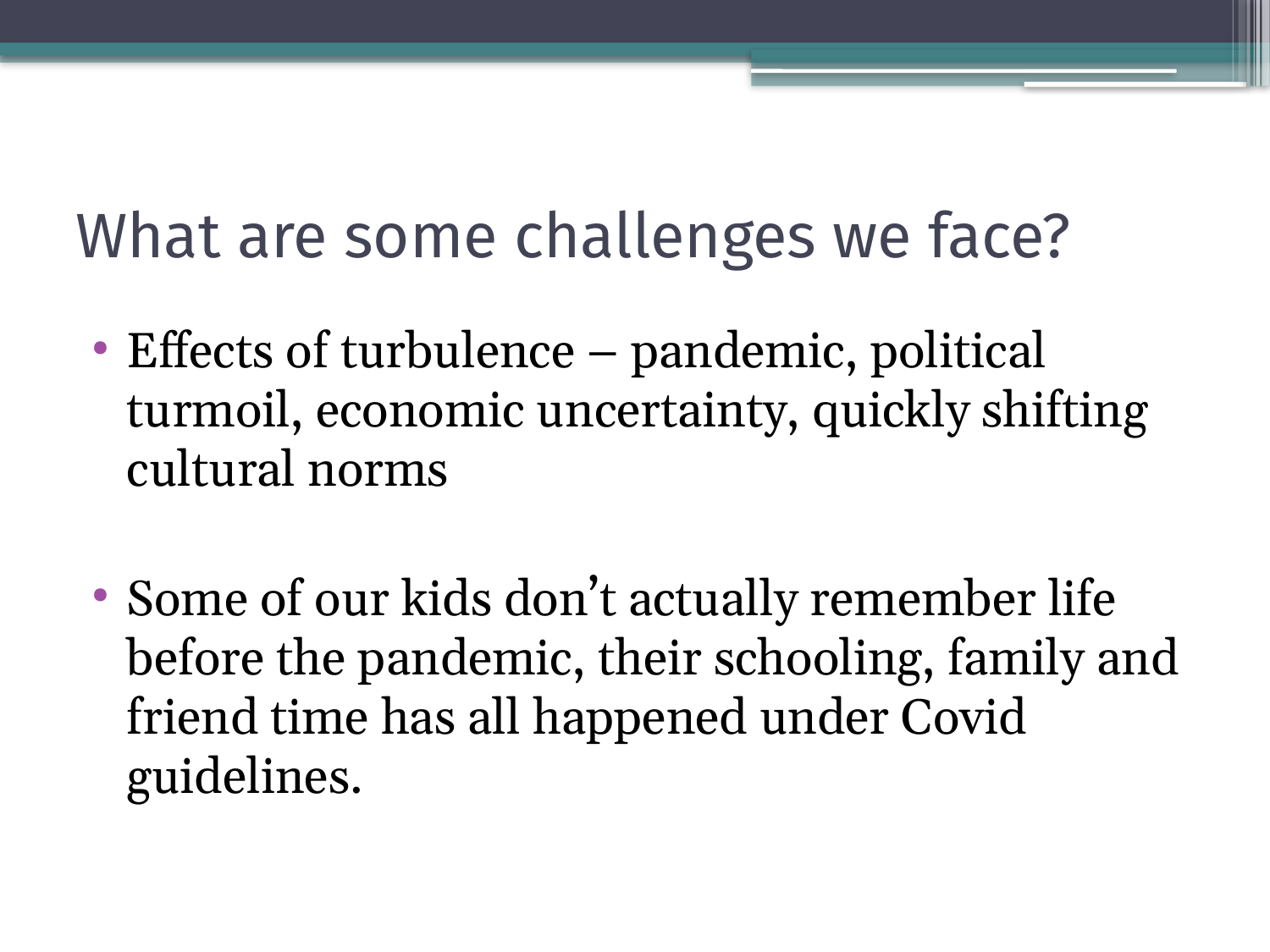

# What are some challenges we face?
Effects of turbulence – pandemic, political turmoil, economic uncertainty, quickly shifting cultural norms

Some of our kids don’t actually remember life before the pandemic, their schooling, family and friend time has all happened under Covid guidelines.